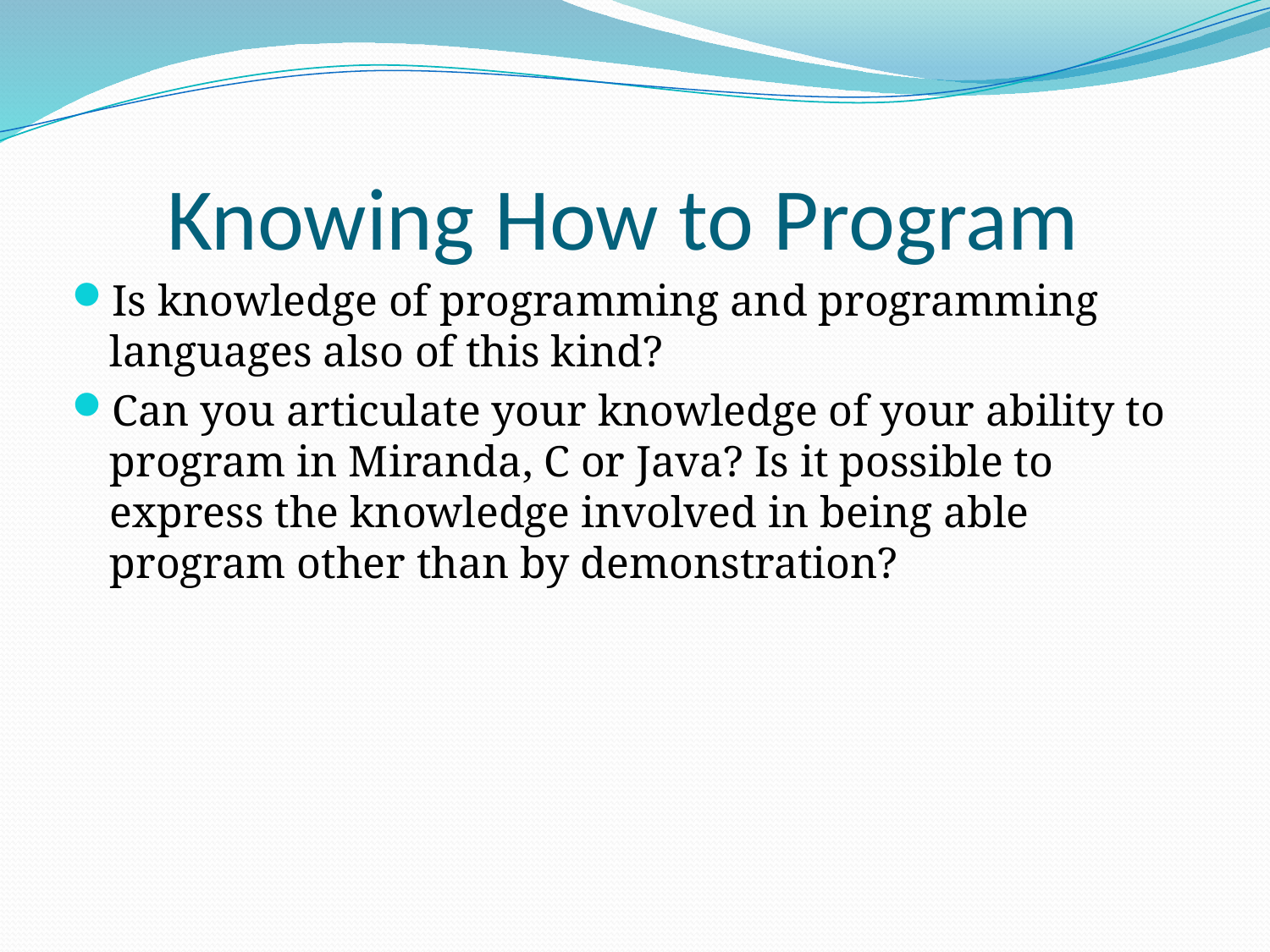

# Knowing How to Program
Is knowledge of programming and programming languages also of this kind?
Can you articulate your knowledge of your ability to program in Miranda, C or Java? Is it possible to express the knowledge involved in being able program other than by demonstration?